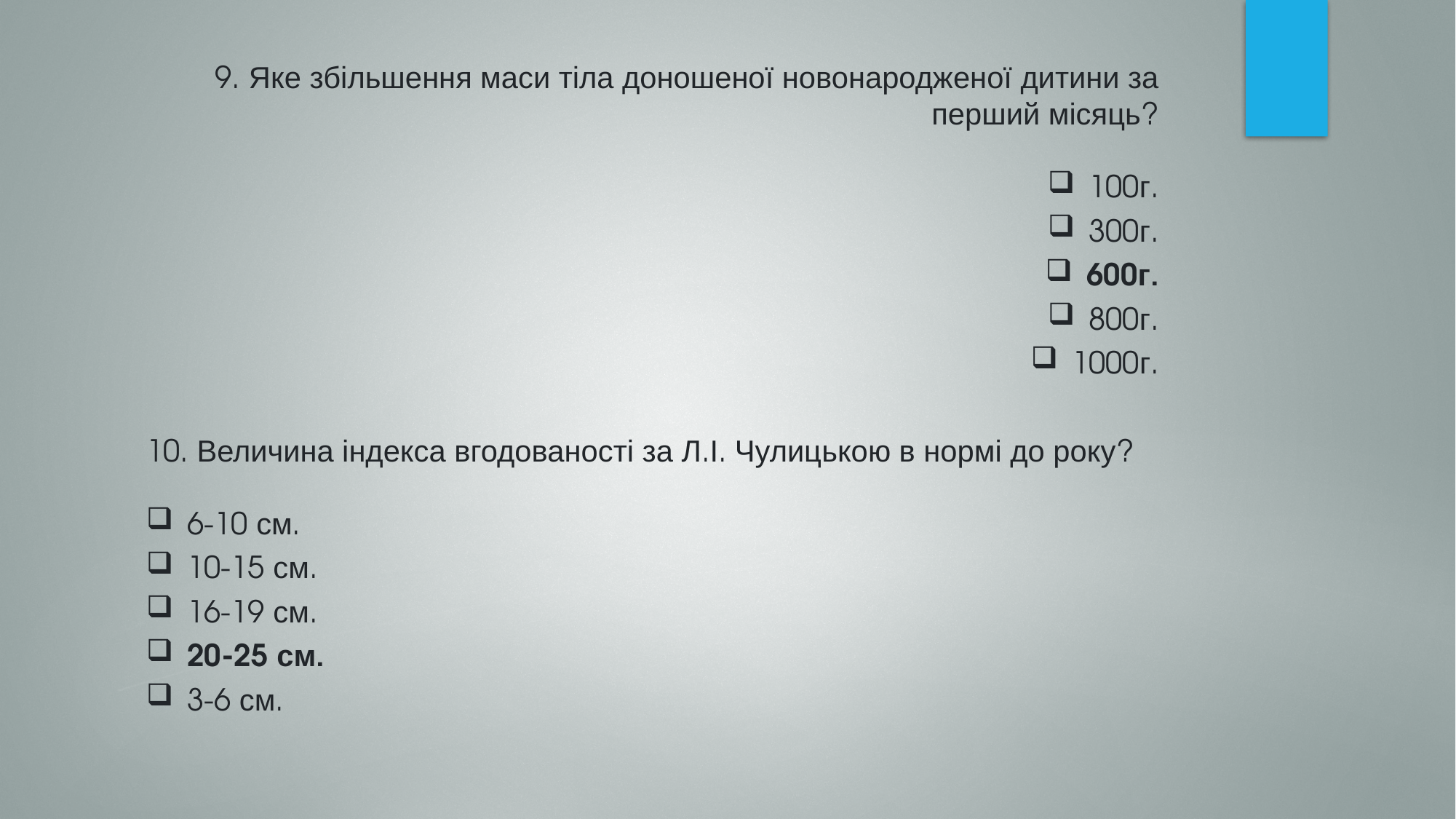

9. Яке збільшення маси тіла доношеної новонародженої дитини за перший місяць?

100г.
300г.
600г.
800г.
1000г.

10. Величина індекса вгодованості за Л.І. Чулицькою в нормі до року?

6-10 см.
10-15 см.
16-19 см.
20-25 см.
3-6 см.